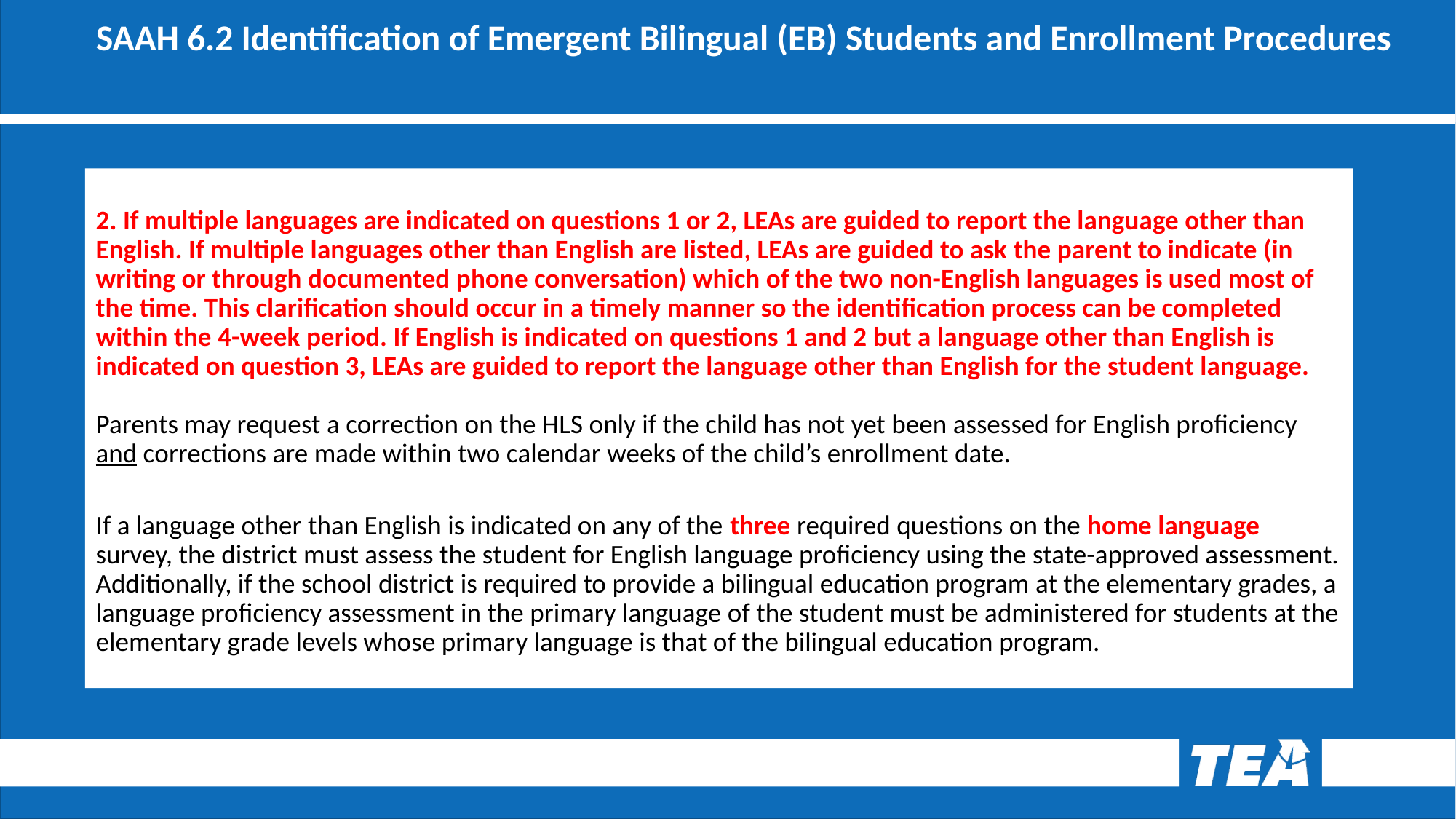

# SAAH 6.2 Identification of Emergent Bilingual (EB) Students and Enrollment Procedures 1

2. If multiple languages are indicated on questions 1 or 2, LEAs are guided to report the language other than English. If multiple languages other than English are listed, LEAs are guided to ask the parent to indicate (in writing or through documented phone conversation) which of the two non-English languages is used most of the time. This clarification should occur in a timely manner so the identification process can be completed within the 4-week period. If English is indicated on questions 1 and 2 but a language other than English is indicated on question 3, LEAs are guided to report the language other than English for the student language.

Parents may request a correction on the HLS only if the child has not yet been assessed for English proficiency and corrections are made within two calendar weeks of the child’s enrollment date.

If a language other than English is indicated on any of the three required questions on the home language survey, the district must assess the student for English language proficiency using the state-approved assessment. Additionally, if the school district is required to provide a bilingual education program at the elementary grades, a language proficiency assessment in the primary language of the student must be administered for students at the elementary grade levels whose primary language is that of the bilingual education program.